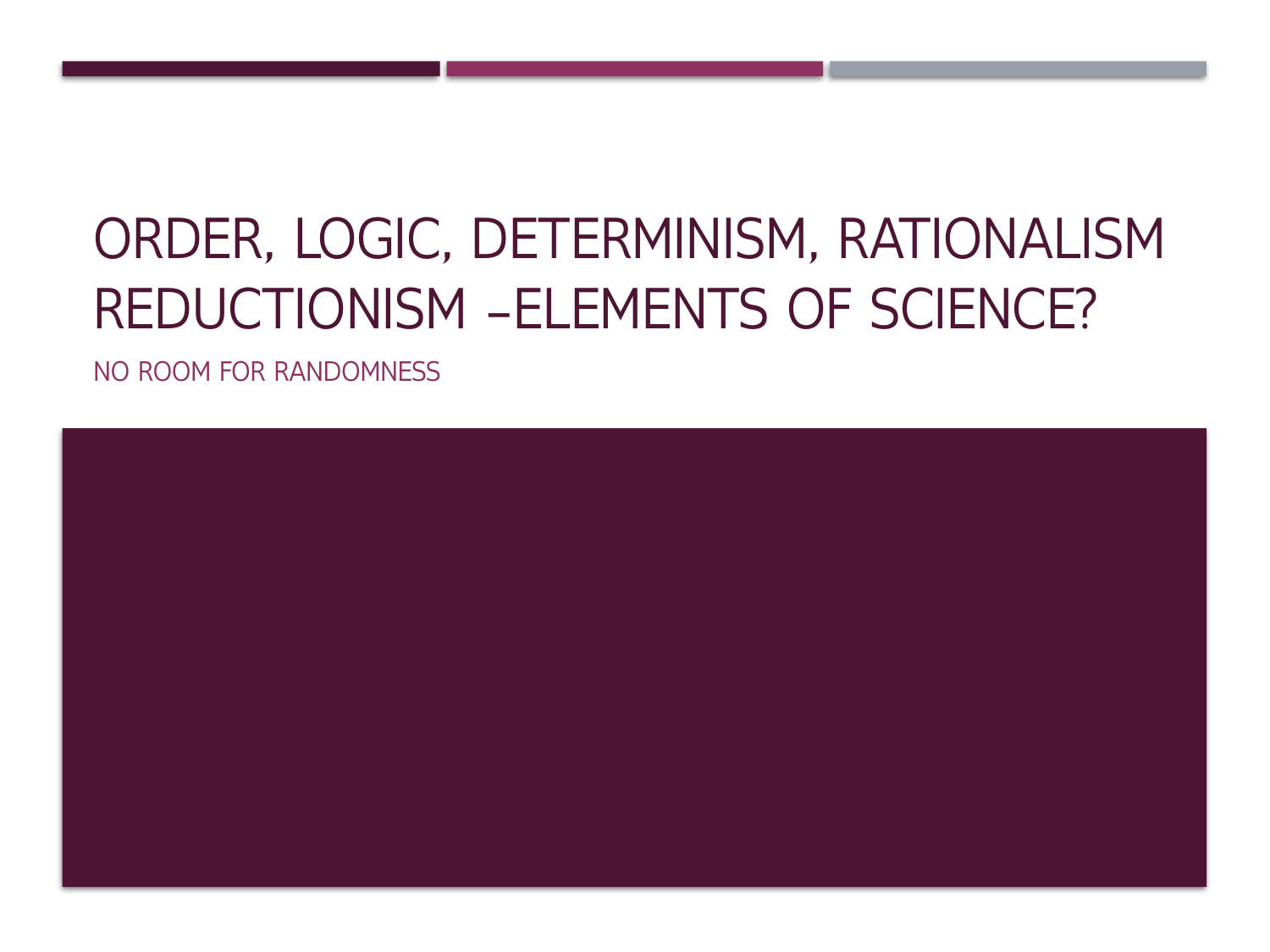

# Order, Logic, Determinism, rationalism Reductionism –elements of Science?
No room for randomness